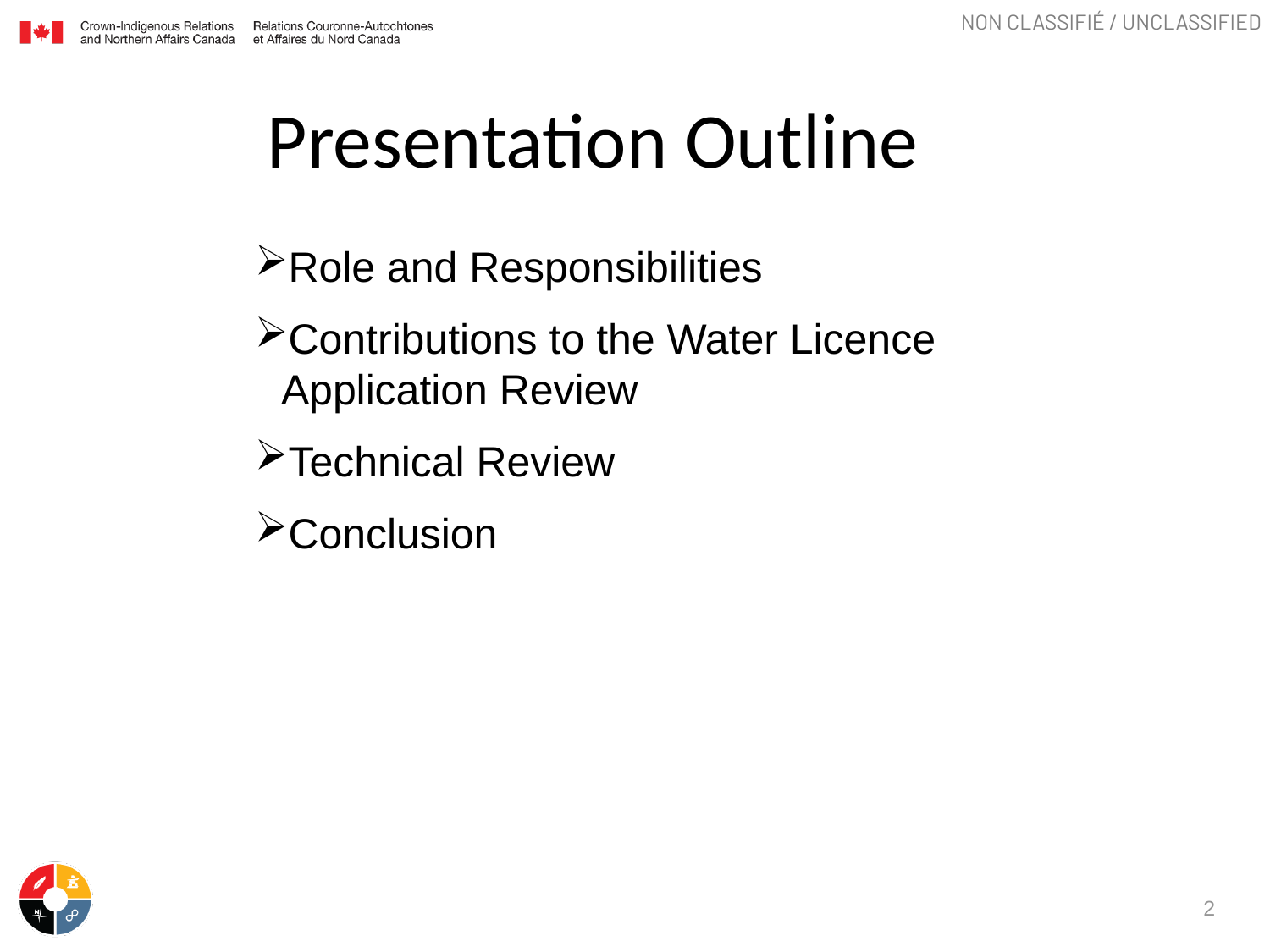

Presentation Outline

Role and Responsibilities
Contributions to the Water Licence   Application Review
Technical Review
Conclusion

2